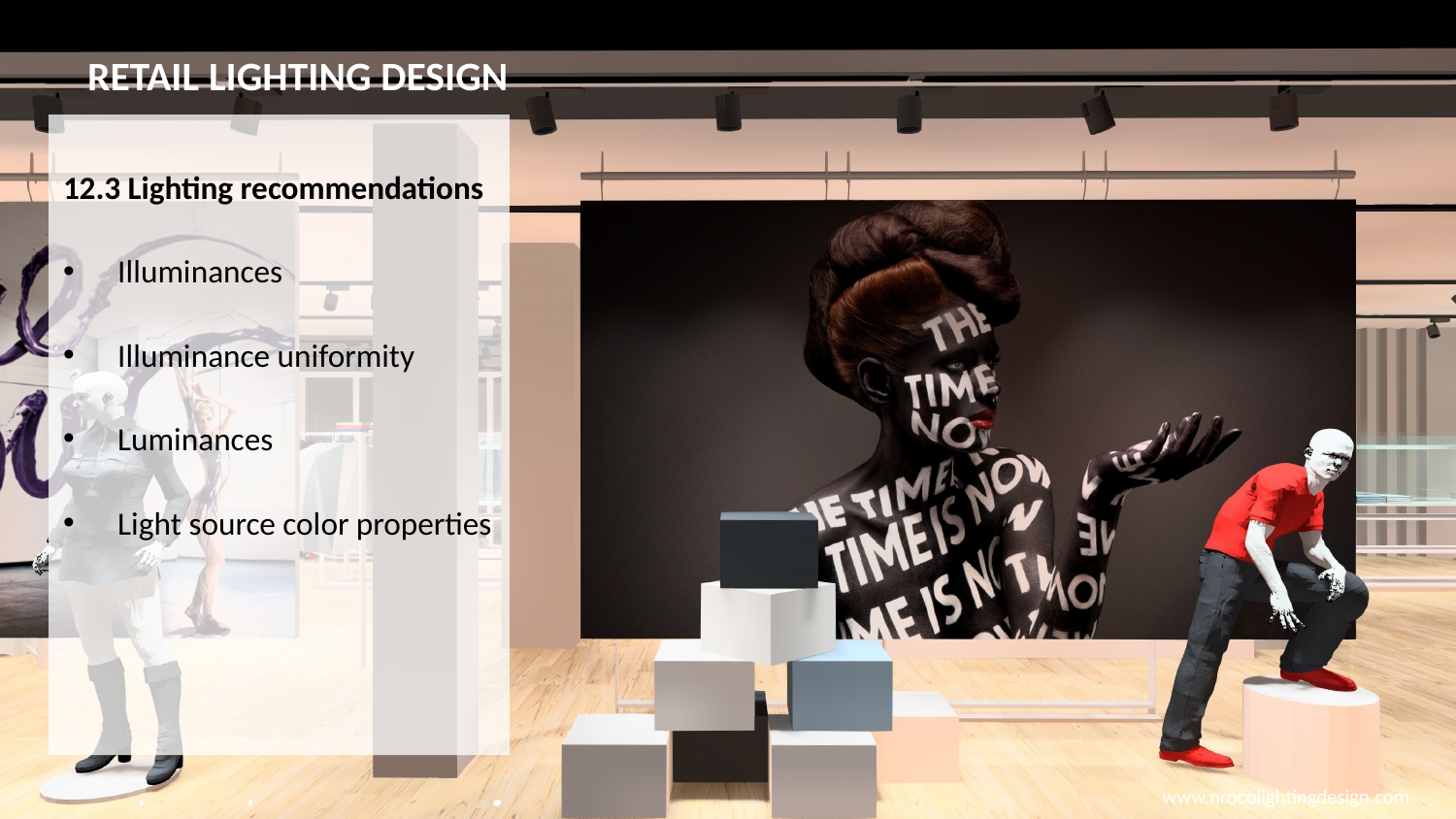

# RETAIL LIGHTING DESIGN

12.3 Lighting recommendations
Illuminances
Illuminance uniformity
Luminances
Light source color properties

www.nrocolightingdesign.com